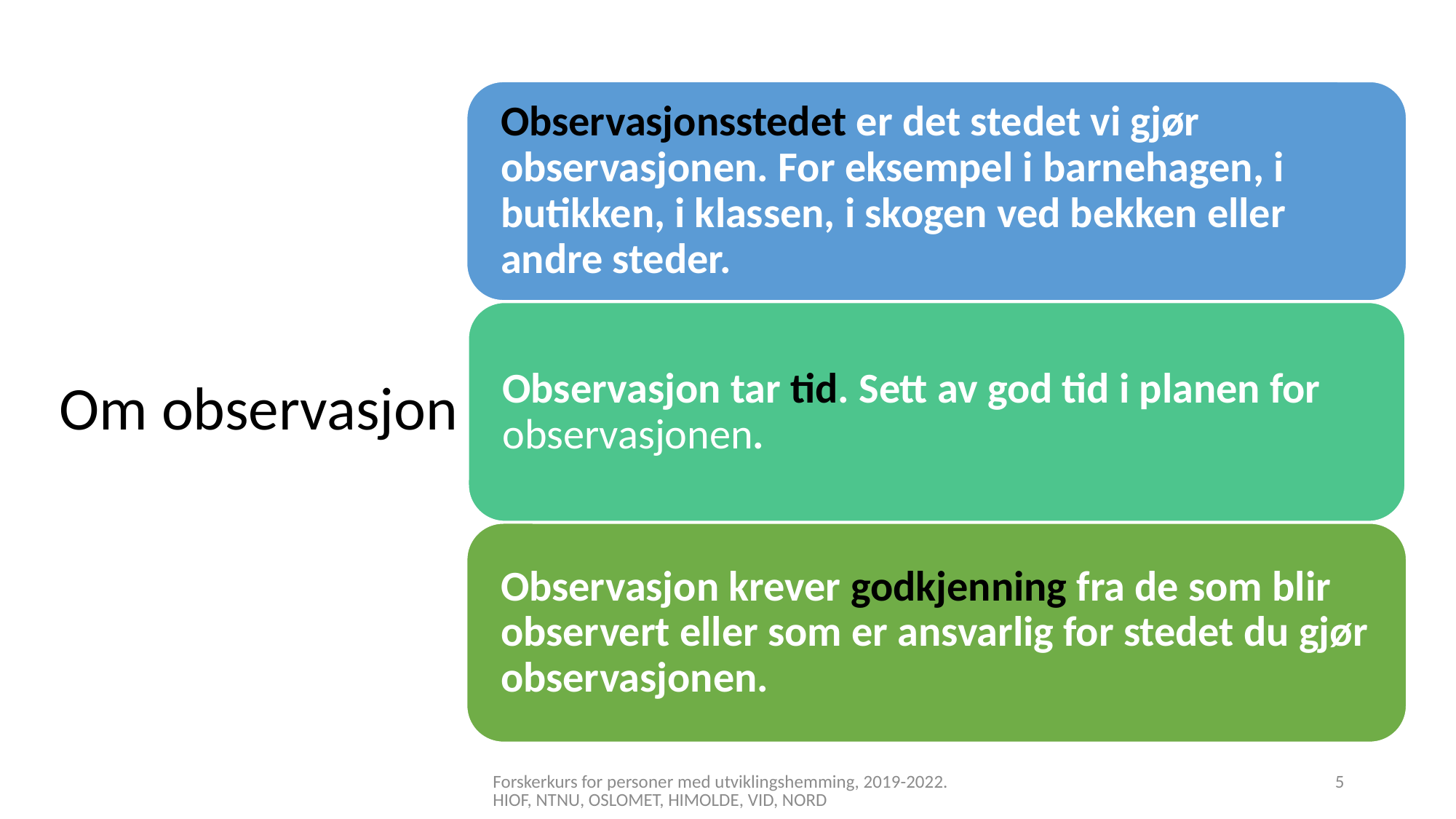

# Om observasjon
Observasjonsstedet er det stedet vi gjør observasjonen. For eksempel i barnehagen, i butikken, i klassen, i skogen ved bekken eller andre steder.
Observasjon tar tid. Sett av god tid i planen for observasjonen.
Observasjon krever godkjenning fra de som blir observert eller som er ansvarlig for stedet du gjør observasjonen.
Forskerkurs for personer med utviklingshemming, 2019-2022.  HIOF, NTNU, OSLOMET, HIMOLDE, VID, NORD
5